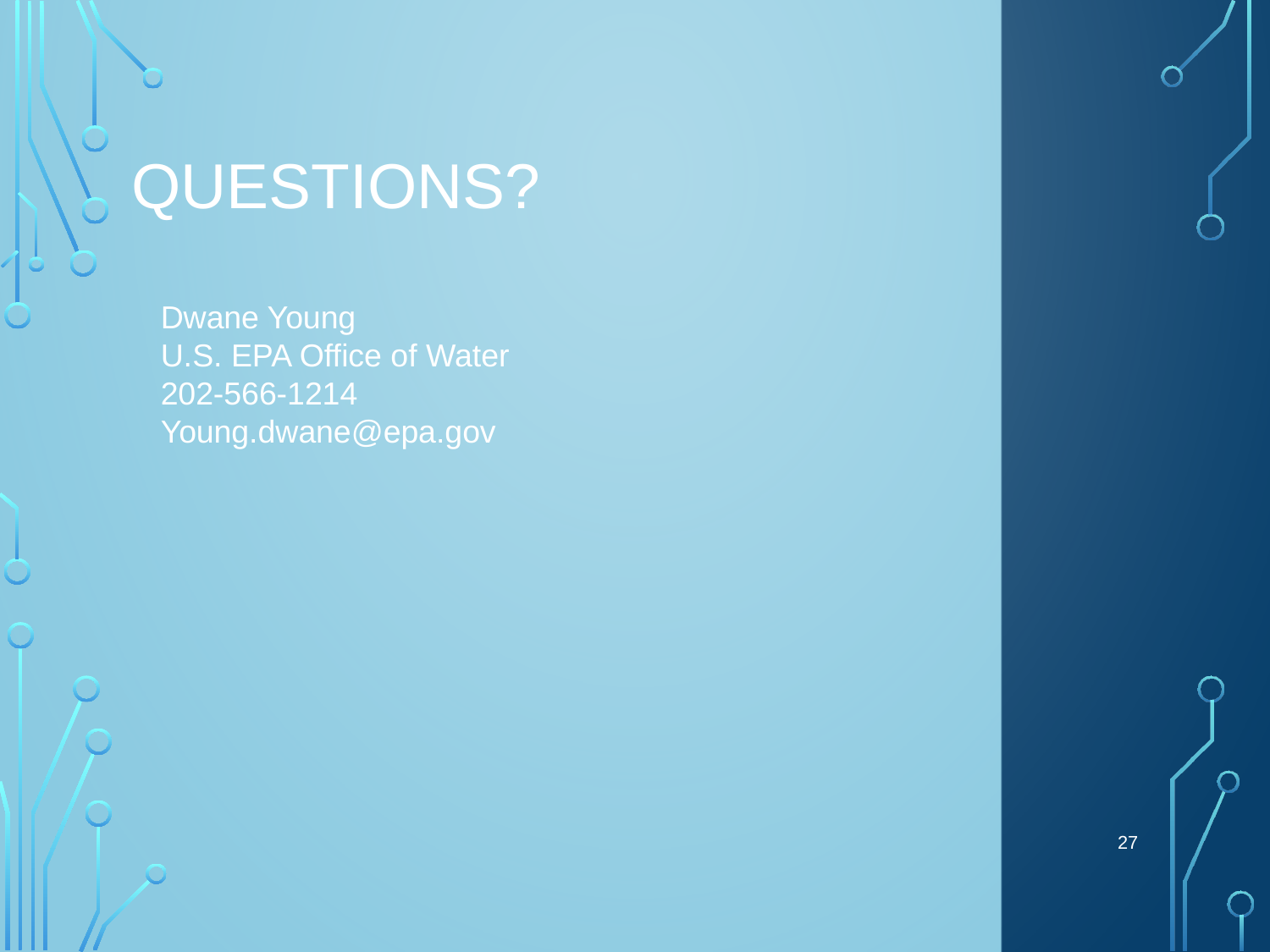

# QUESTIONS?
Dwane Young
U.S. EPA Office of Water
202-566-1214
Young.dwane@epa.gov
27